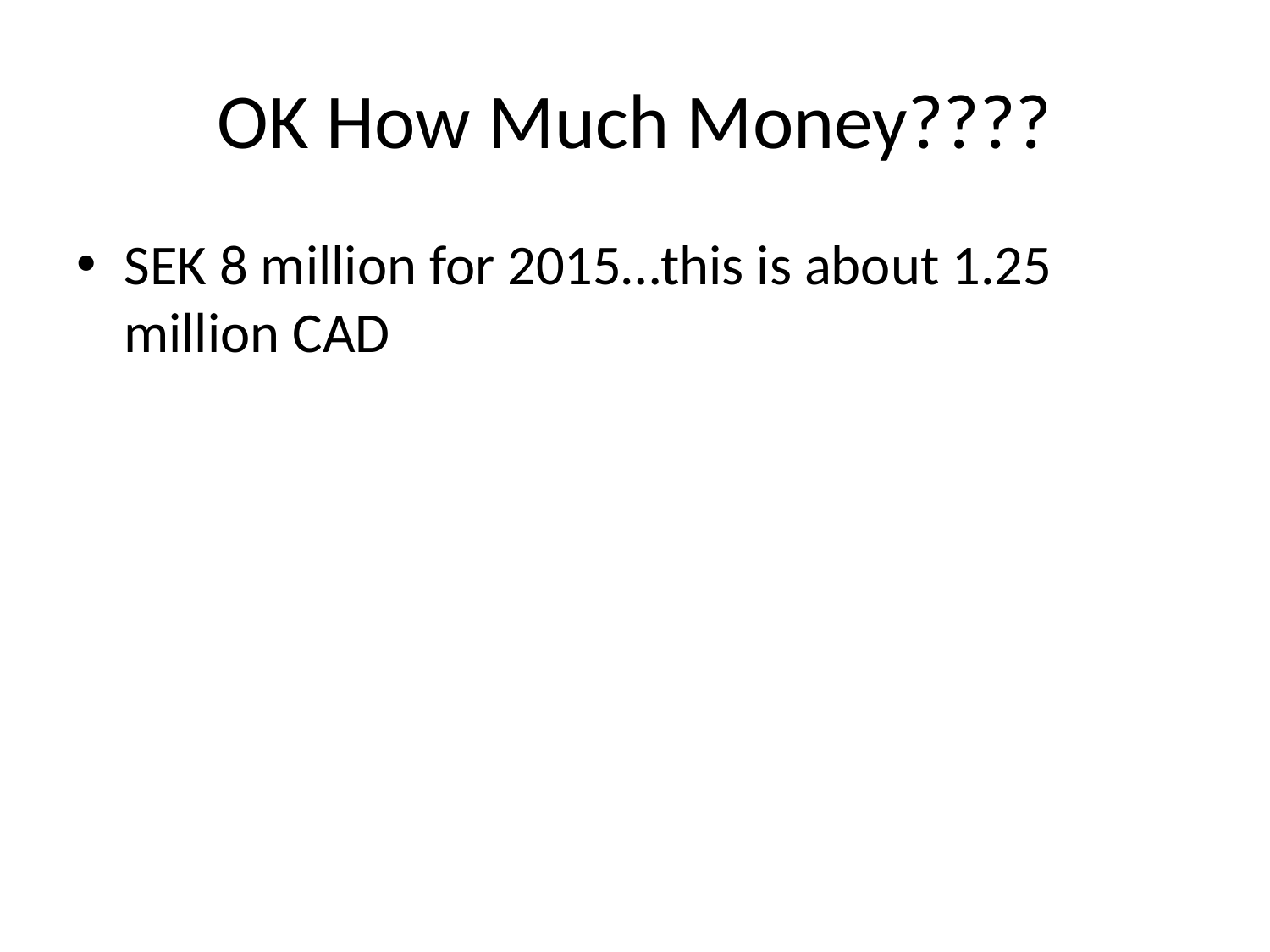

# OK How Much Money????
SEK 8 million for 2015…this is about 1.25 million CAD